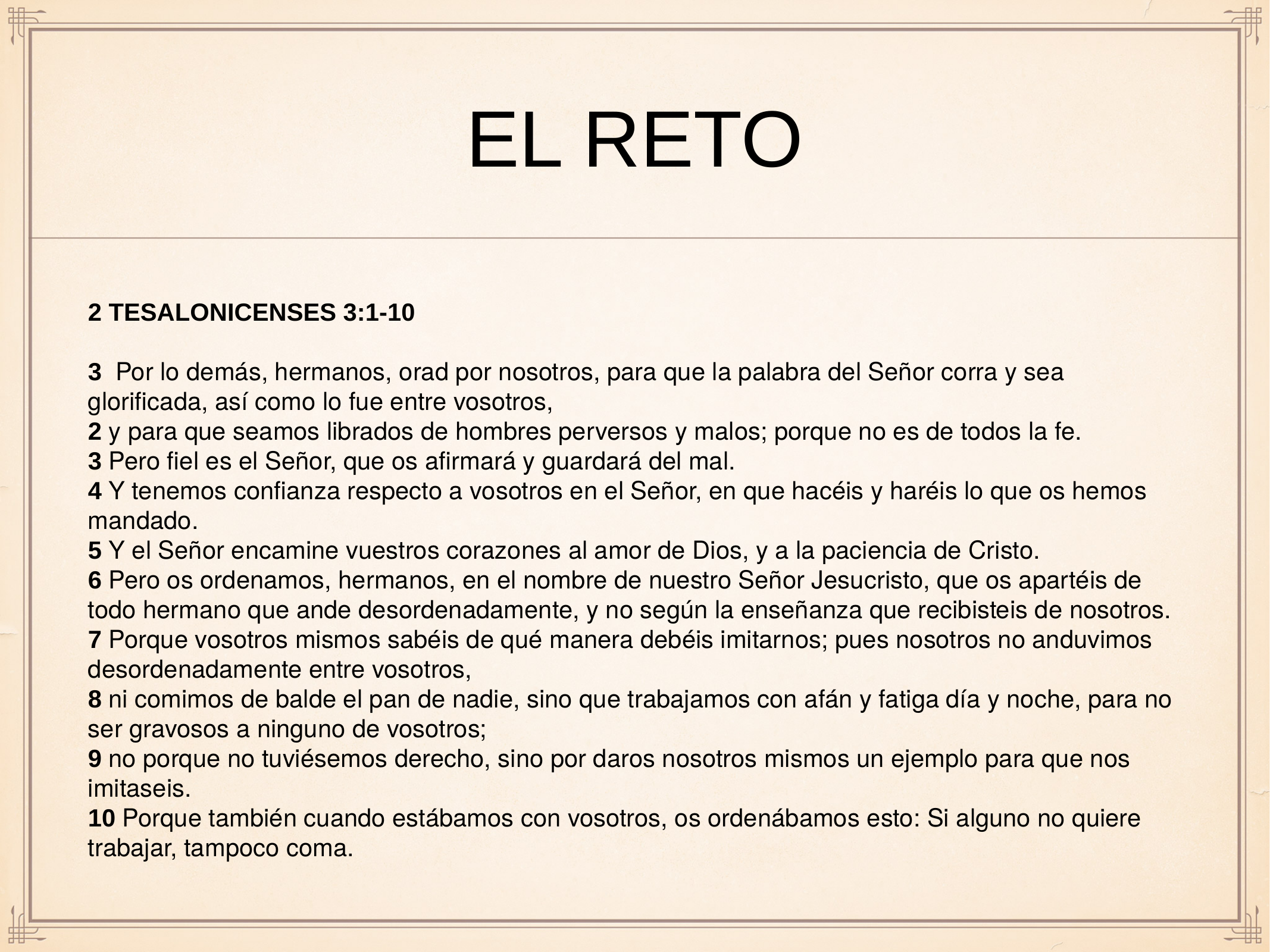

# EL RETO
2 TESALONICENSES 3:1-10

3  Por lo demás, hermanos, orad por nosotros, para que la palabra del Señor corra y sea glorificada, así como lo fue entre vosotros,
2 y para que seamos librados de hombres perversos y malos; porque no es de todos la fe.
3 Pero fiel es el Señor, que os afirmará y guardará del mal.
4 Y tenemos confianza respecto a vosotros en el Señor, en que hacéis y haréis lo que os hemos mandado.
5 Y el Señor encamine vuestros corazones al amor de Dios, y a la paciencia de Cristo.
6 Pero os ordenamos, hermanos, en el nombre de nuestro Señor Jesucristo, que os apartéis de todo hermano que ande desordenadamente, y no según la enseñanza que recibisteis de nosotros.
7 Porque vosotros mismos sabéis de qué manera debéis imitarnos; pues nosotros no anduvimos desordenadamente entre vosotros,
8 ni comimos de balde el pan de nadie, sino que trabajamos con afán y fatiga día y noche, para no ser gravosos a ninguno de vosotros;
9 no porque no tuviésemos derecho, sino por daros nosotros mismos un ejemplo para que nos imitaseis.
10 Porque también cuando estábamos con vosotros, os ordenábamos esto: Si alguno no quiere trabajar, tampoco coma.